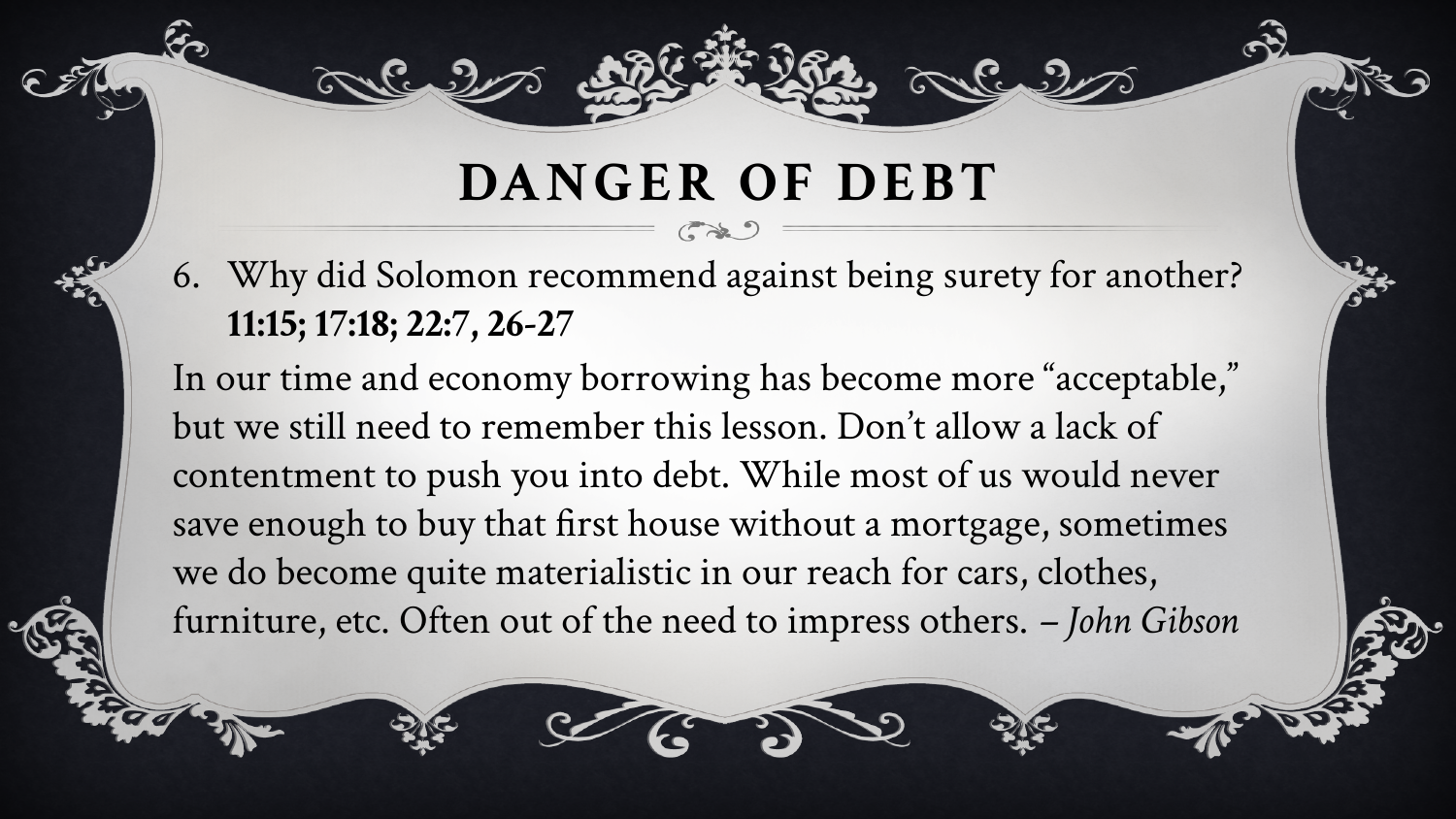

# Danger of Debt
Why did Solomon recommend against being surety for another? 11:15; 17:18; 22:7, 26-27
In our time and economy borrowing has become more “acceptable,” but we still need to remember this lesson. Don’t allow a lack of contentment to push you into debt. While most of us would never save enough to buy that first house without a mortgage, sometimes we do become quite materialistic in our reach for cars, clothes, furniture, etc. Often out of the need to impress others. – John Gibson